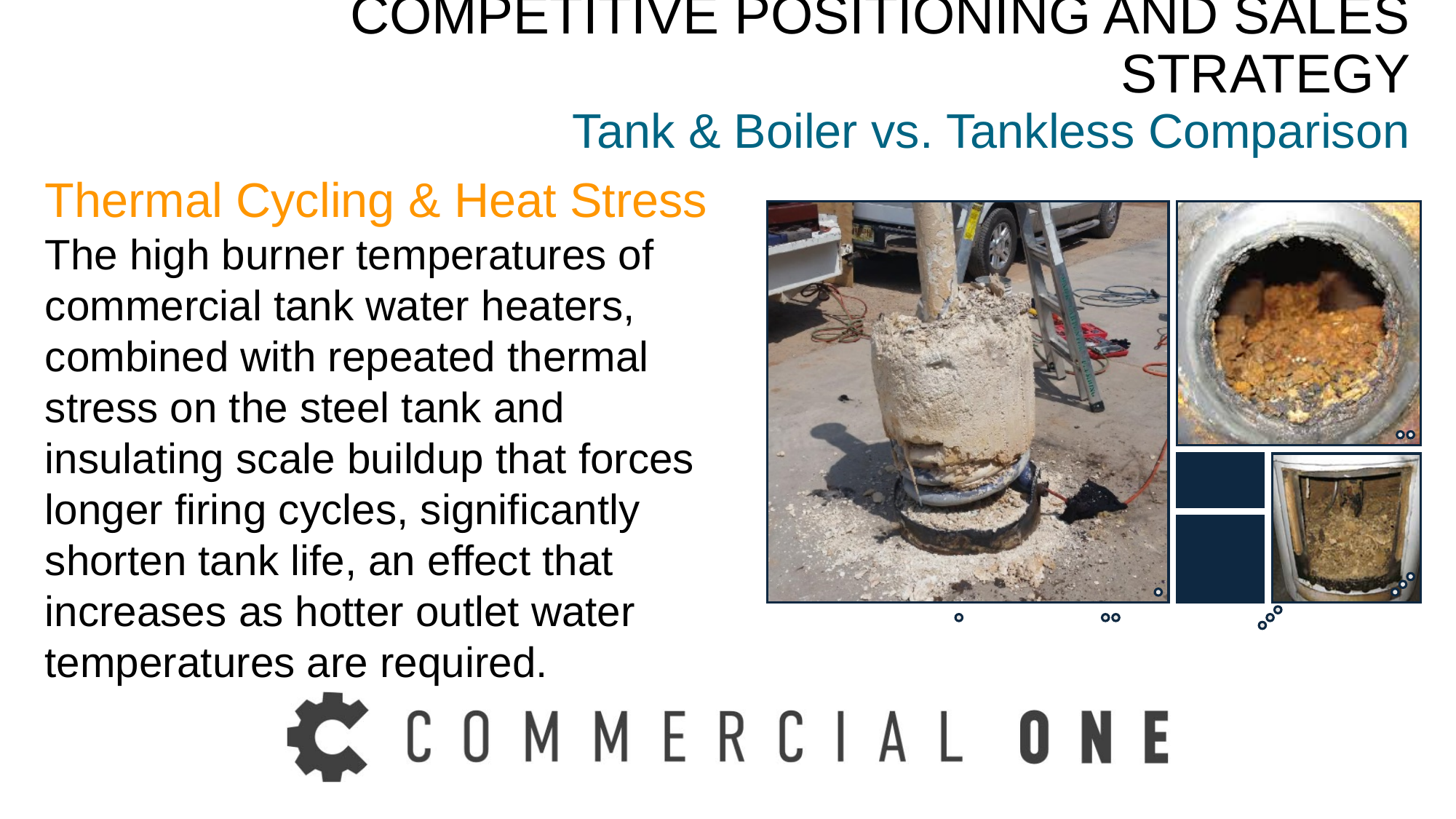

# COMPETITIVE POSITIONING AND SALES STRATEGY
Tank & Boiler vs. Tankless Comparison

Thermal Cycling & Heat Stress
The high burner temperatures of commercial tank water heaters, combined with repeated thermal stress on the steel tank and insulating scale buildup that forces longer firing cycles, significantly shorten tank life, an effect that increases as hotter outlet water temperatures are required.